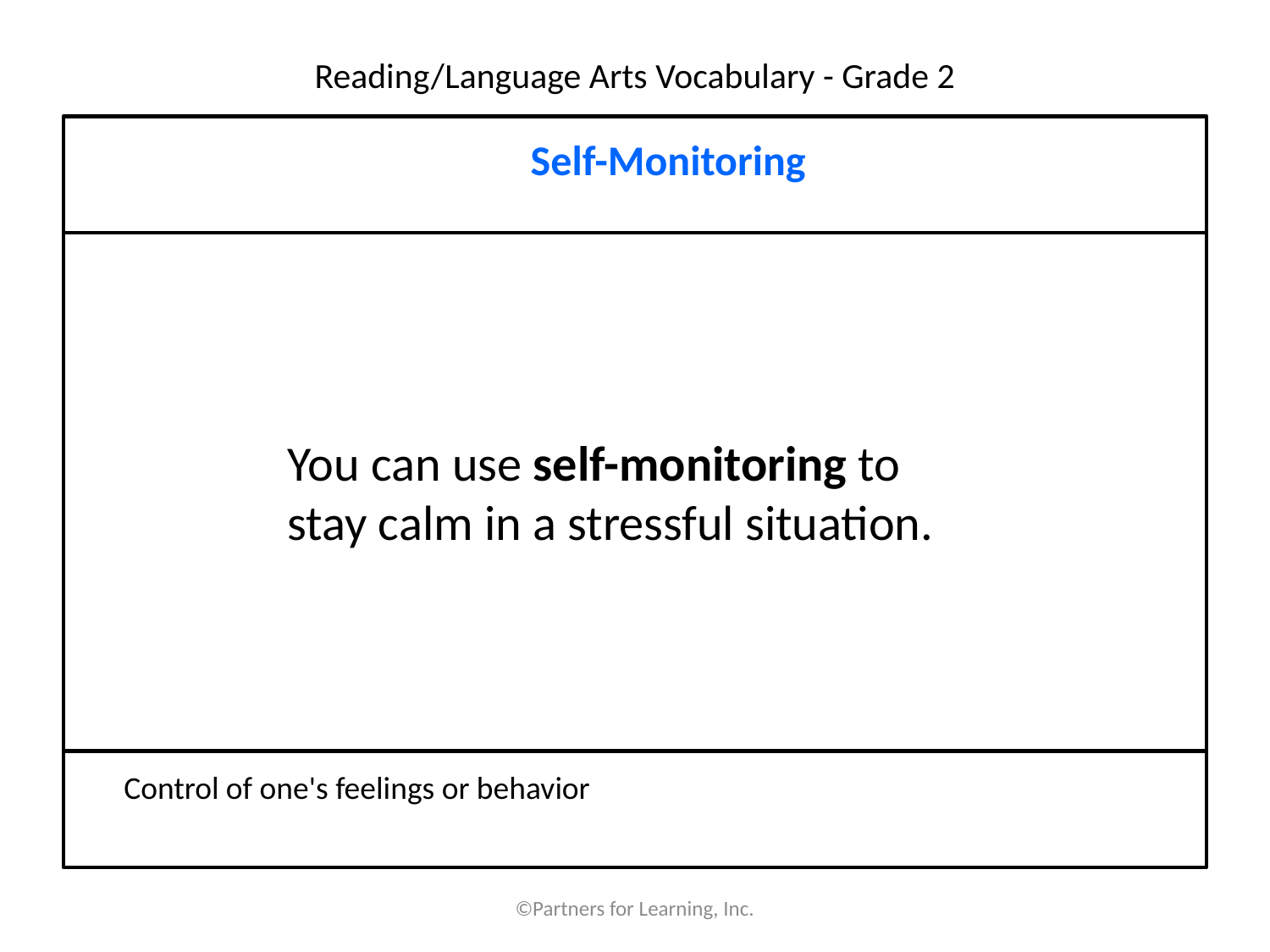

# Reading/Language Arts Vocabulary - Grade 2

Self-Monitoring

You can use self-monitoring to stay calm in a stressful situation.

 Control of one's feelings or behavior
©Partners for Learning, Inc.